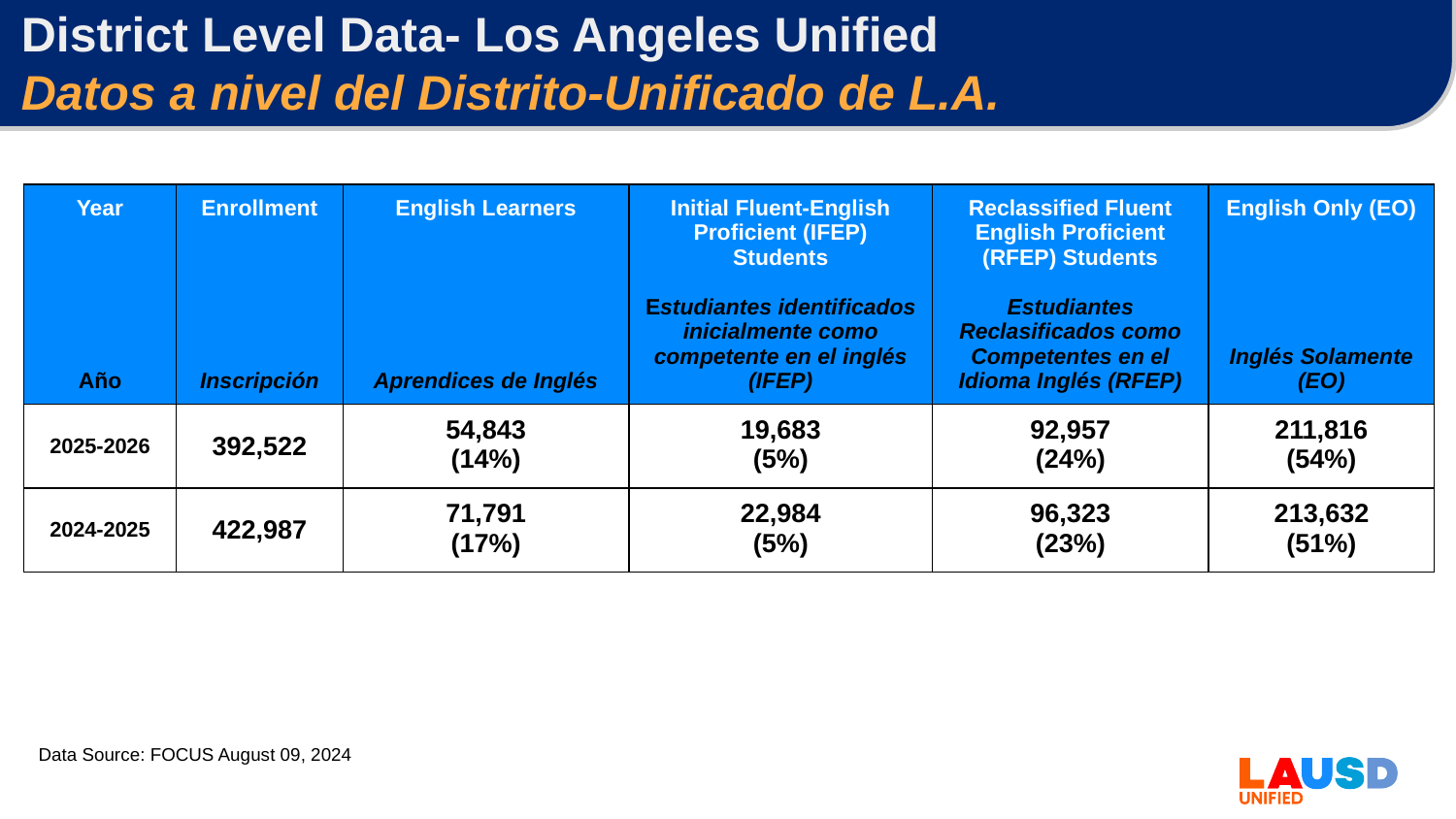

# District Level Data- Los Angeles Unified Datos a nivel del Distrito-Unificado de L.A.
| Year Año | Enrollment Inscripción | English Learners Aprendices de Inglés | Initial Fluent-English Proficient (IFEP) Students Estudiantes identificados inicialmente como competente en el inglés (IFEP) | Reclassified Fluent English Proficient (RFEP) Students Estudiantes Reclasificados como Competentes en el Idioma Inglés (RFEP) | English Only (EO) Inglés Solamente (EO) |
| --- | --- | --- | --- | --- | --- |
| 2025-2026 | 392,522 | 54,843 (14%) | 19,683 (5%) | 92,957 (24%) | 211,816 (54%) |
| 2024-2025 | 422,987 | 71,791 (17%) | 22,984 (5%) | 96,323 (23%) | 213,632 (51%) |
Data Source: FOCUS August 09, 2024